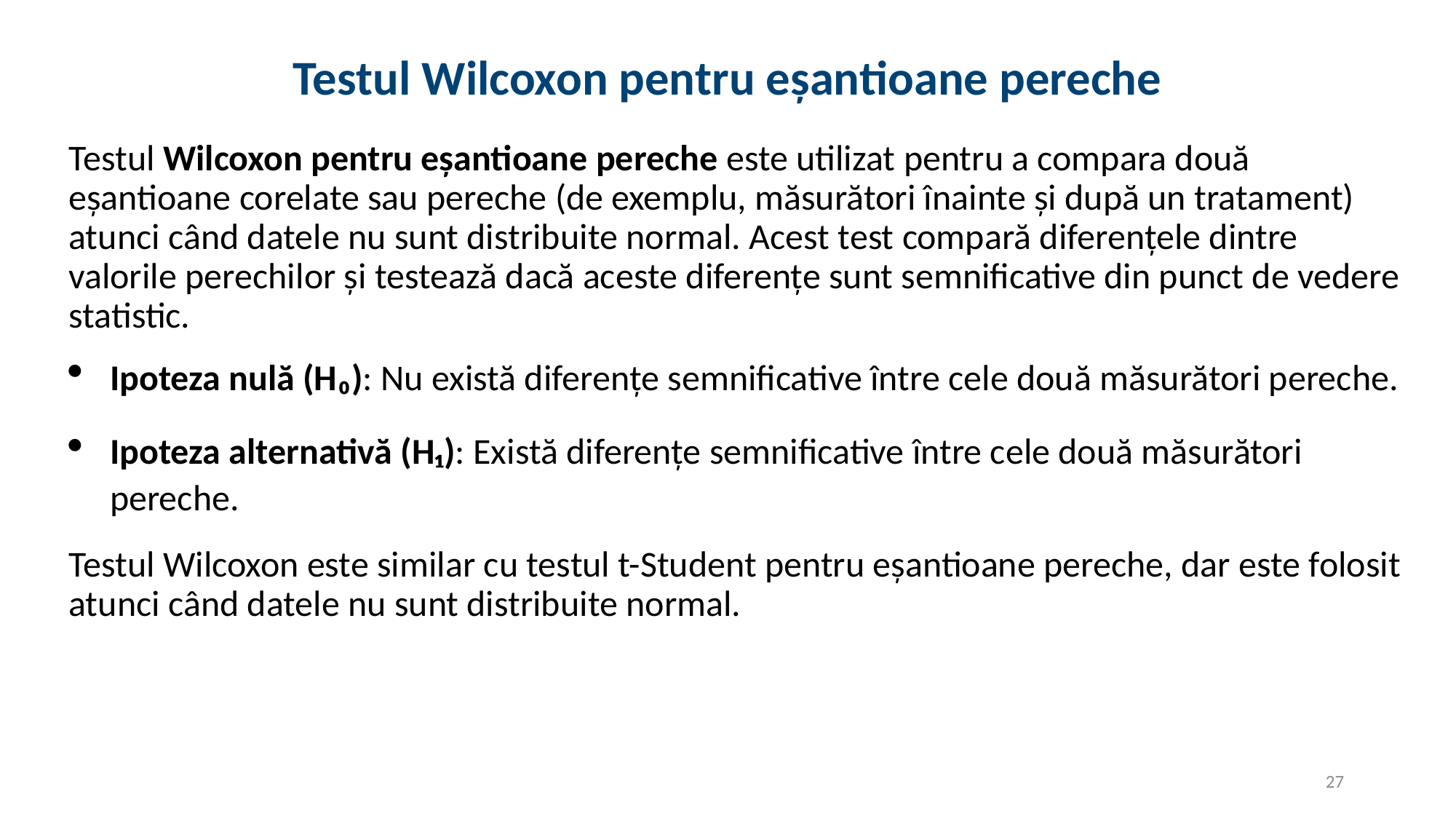

# Testul Wilcoxon pentru eșantioane pereche
Testul Wilcoxon pentru eșantioane pereche este utilizat pentru a compara două eșantioane corelate sau pereche (de exemplu, măsurători înainte și după un tratament) atunci când datele nu sunt distribuite normal. Acest test compară diferențele dintre valorile perechilor și testează dacă aceste diferențe sunt semnificative din punct de vedere statistic.
Ipoteza nulă (H₀): Nu există diferențe semnificative între cele două măsurători pereche.
Ipoteza alternativă (H₁): Există diferențe semnificative între cele două măsurători pereche.
Testul Wilcoxon este similar cu testul t-Student pentru eșantioane pereche, dar este folosit atunci când datele nu sunt distribuite normal.

27